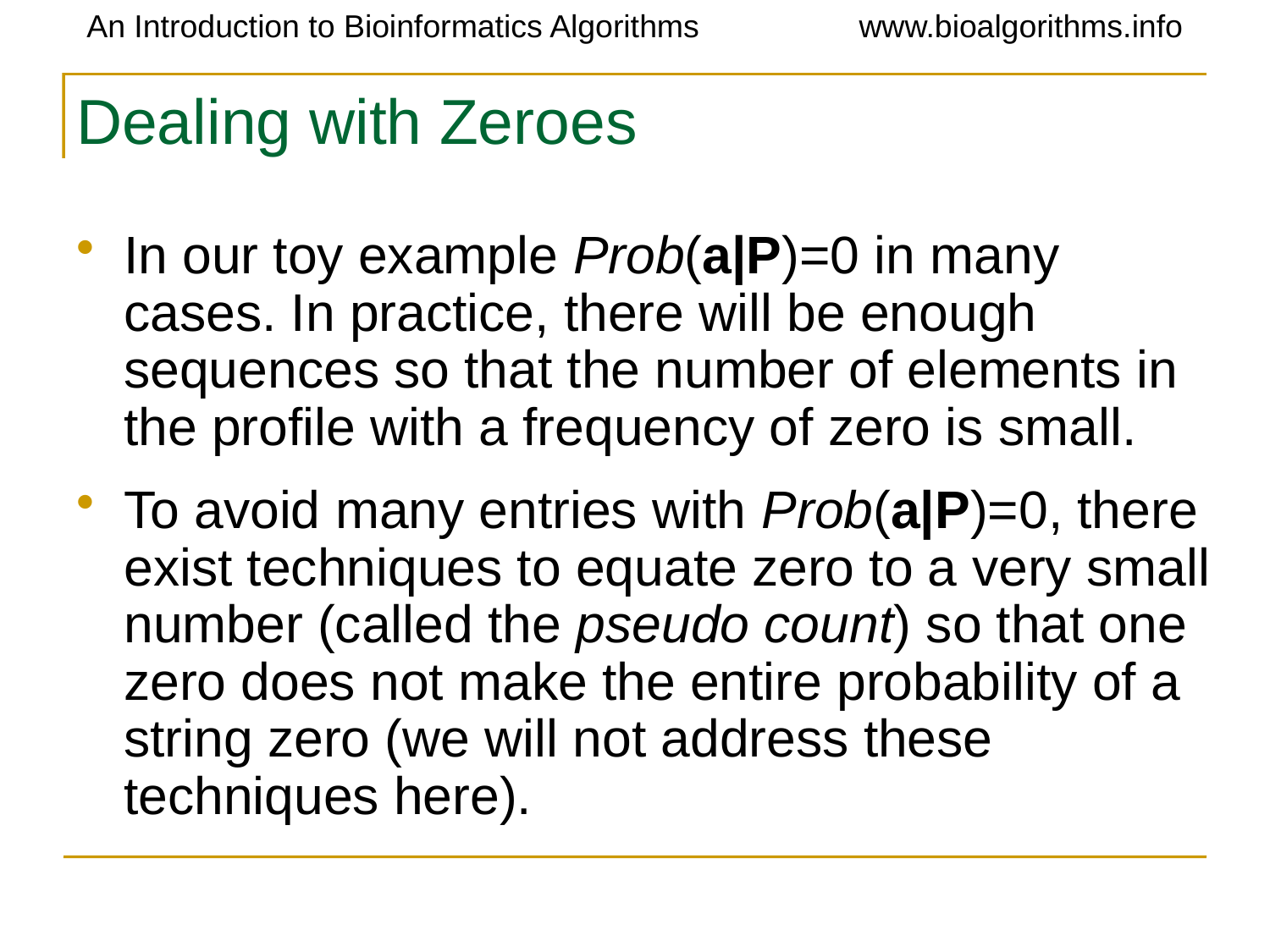

# Dealing with Zeroes
In our toy example Prob(a|P)=0 in many cases. In practice, there will be enough sequences so that the number of elements in the profile with a frequency of zero is small.
To avoid many entries with Prob(a|P)=0, there exist techniques to equate zero to a very small number (called the pseudo count) so that one zero does not make the entire probability of a string zero (we will not address these techniques here).